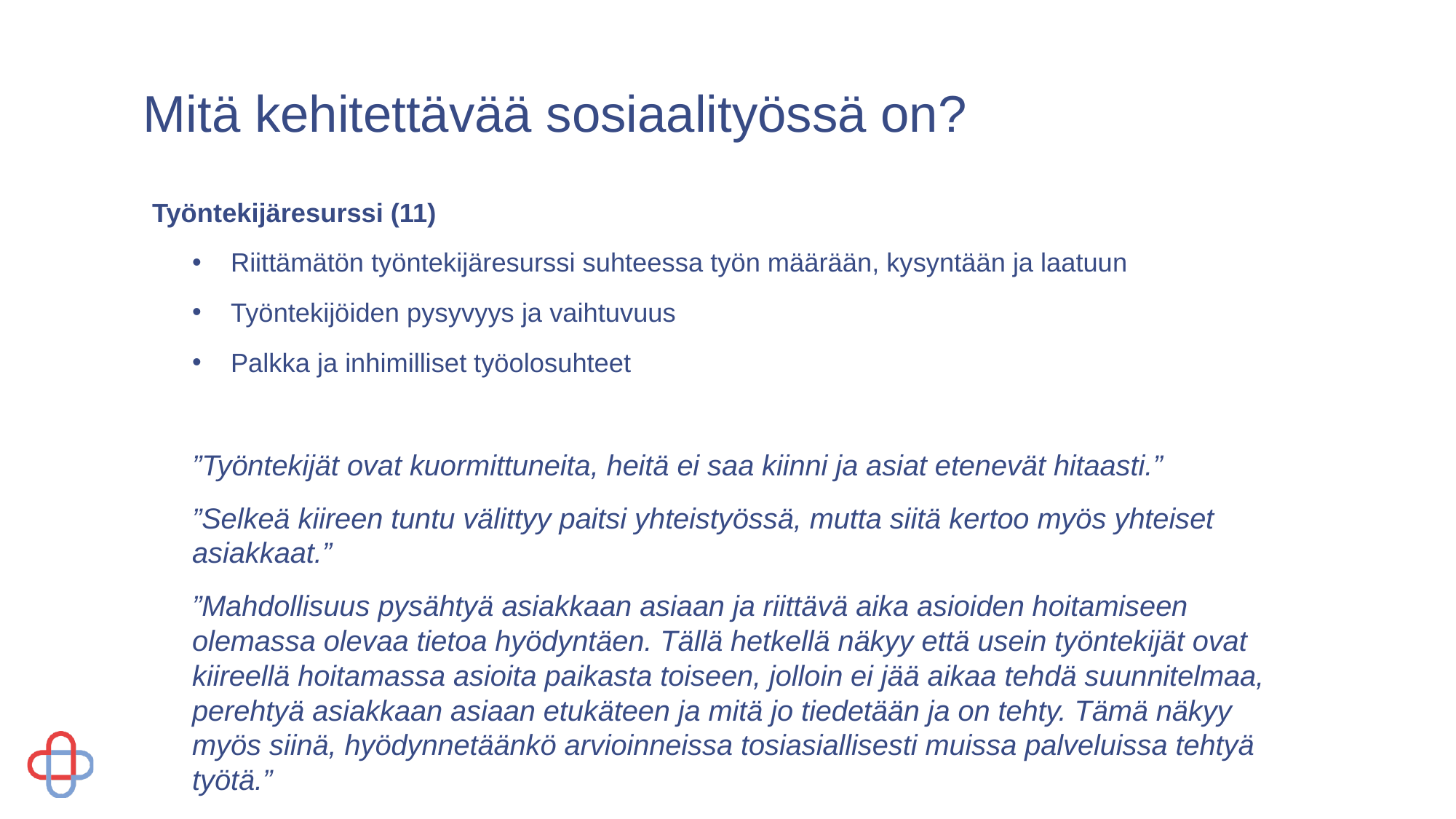

# Mitä kehitettävää sosiaalityössä on?
Työntekijäresurssi (11)
Riittämätön työntekijäresurssi suhteessa työn määrään, kysyntään ja laatuun
Työntekijöiden pysyvyys ja vaihtuvuus
Palkka ja inhimilliset työolosuhteet

”Työntekijät ovat kuormittuneita, heitä ei saa kiinni ja asiat etenevät hitaasti.”
”Selkeä kiireen tuntu välittyy paitsi yhteistyössä, mutta siitä kertoo myös yhteiset asiakkaat.”
”Mahdollisuus pysähtyä asiakkaan asiaan ja riittävä aika asioiden hoitamiseen olemassa olevaa tietoa hyödyntäen. Tällä hetkellä näkyy että usein työntekijät ovat kiireellä hoitamassa asioita paikasta toiseen, jolloin ei jää aikaa tehdä suunnitelmaa, perehtyä asiakkaan asiaan etukäteen ja mitä jo tiedetään ja on tehty. Tämä näkyy myös siinä, hyödynnetäänkö arvioinneissa tosiasiallisesti muissa palveluissa tehtyä työtä.”